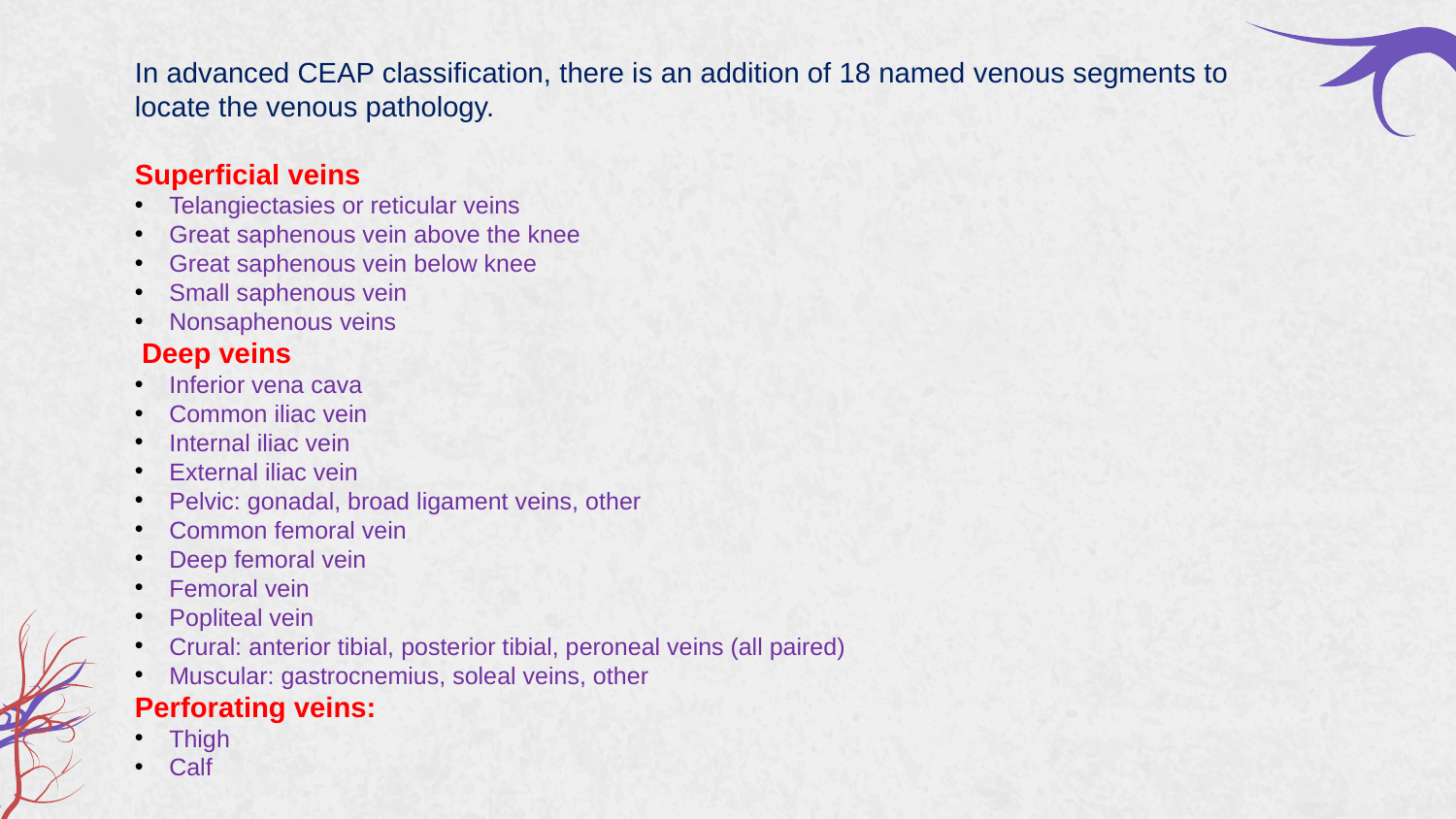

In advanced CEAP classification, there is an addition of 18 named venous segments to locate the venous pathology.

Superficial veins
Telangiectasies or reticular veins
Great saphenous vein above the knee
Great saphenous vein below knee
Small saphenous vein
Nonsaphenous veins
 Deep veins
Inferior vena cava
Common iliac vein
Internal iliac vein
External iliac vein
Pelvic: gonadal, broad ligament veins, other
Common femoral vein
Deep femoral vein
Femoral vein
Popliteal vein
Crural: anterior tibial, posterior tibial, peroneal veins (all paired)
Muscular: gastrocnemius, soleal veins, other
Perforating veins:
Thigh
Calf